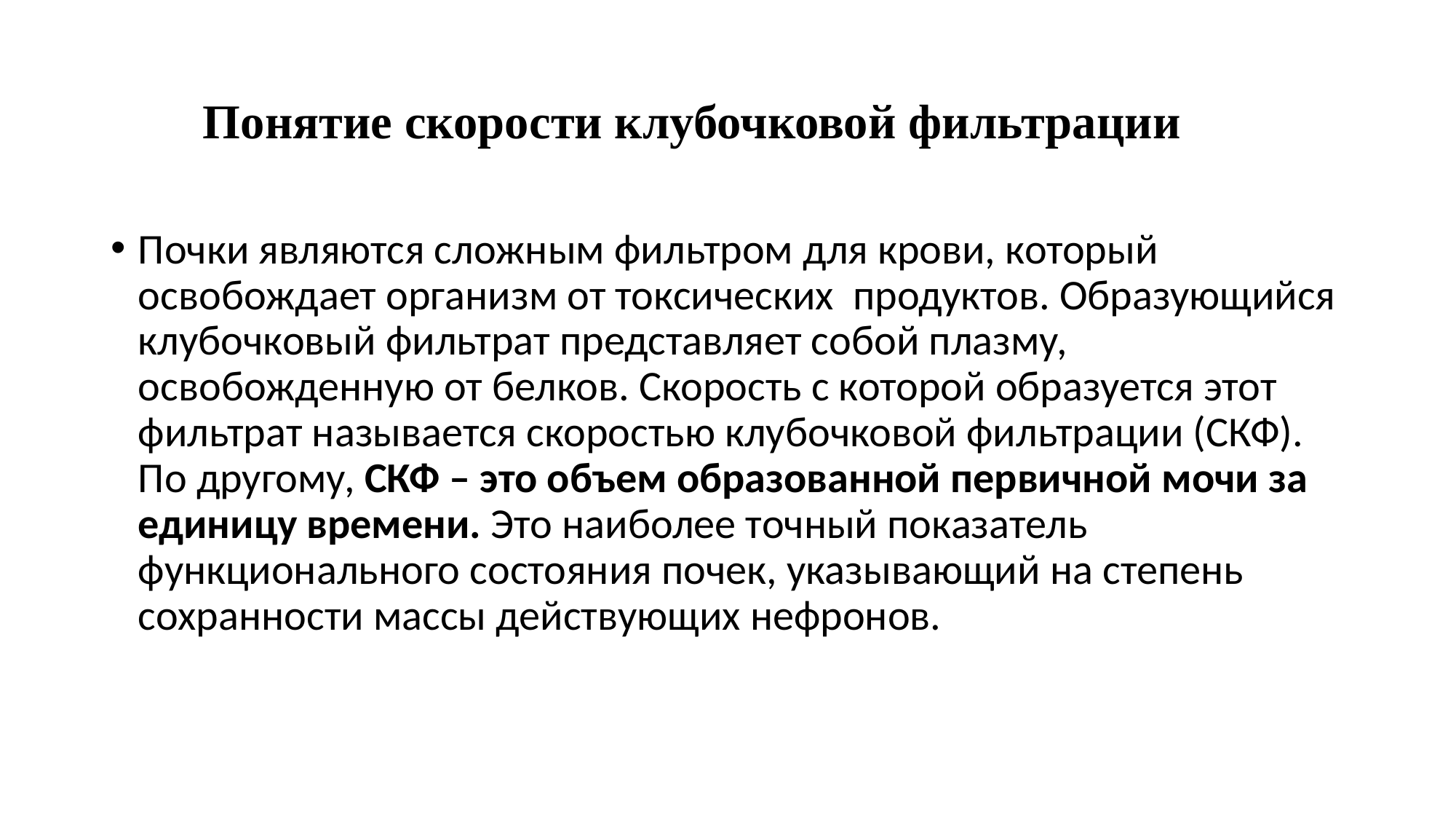

# Понятие скорости клубочковой фильтрации
Почки являются сложным фильтром для крови, который освобождает организм от токсических  продуктов. Образующийся клубочковый фильтрат представляет собой плазму, освобожденную от белков. Скорость с которой образуется этот фильтрат называется скоростью клубочковой фильтрации (СКФ). По другому, СКФ – это объем образованной первичной мочи за единицу времени. Это наиболее точный показатель функционального состояния почек, указывающий на степень сохранности массы действующих нефронов.